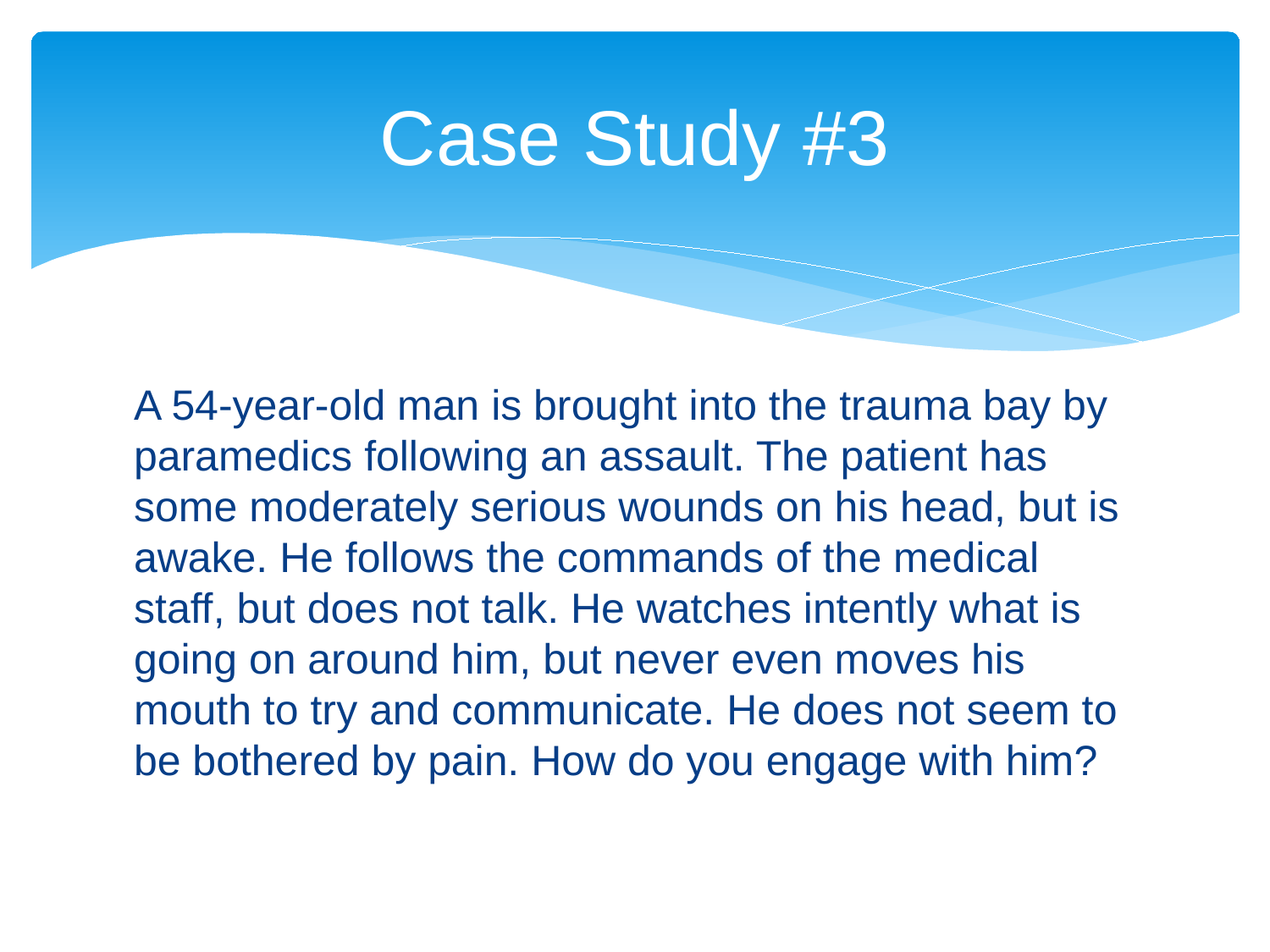

# Case Study #3
A 54-year-old man is brought into the trauma bay by paramedics following an assault. The patient has some moderately serious wounds on his head, but is awake. He follows the commands of the medical staff, but does not talk. He watches intently what is going on around him, but never even moves his mouth to try and communicate. He does not seem to be bothered by pain. How do you engage with him?